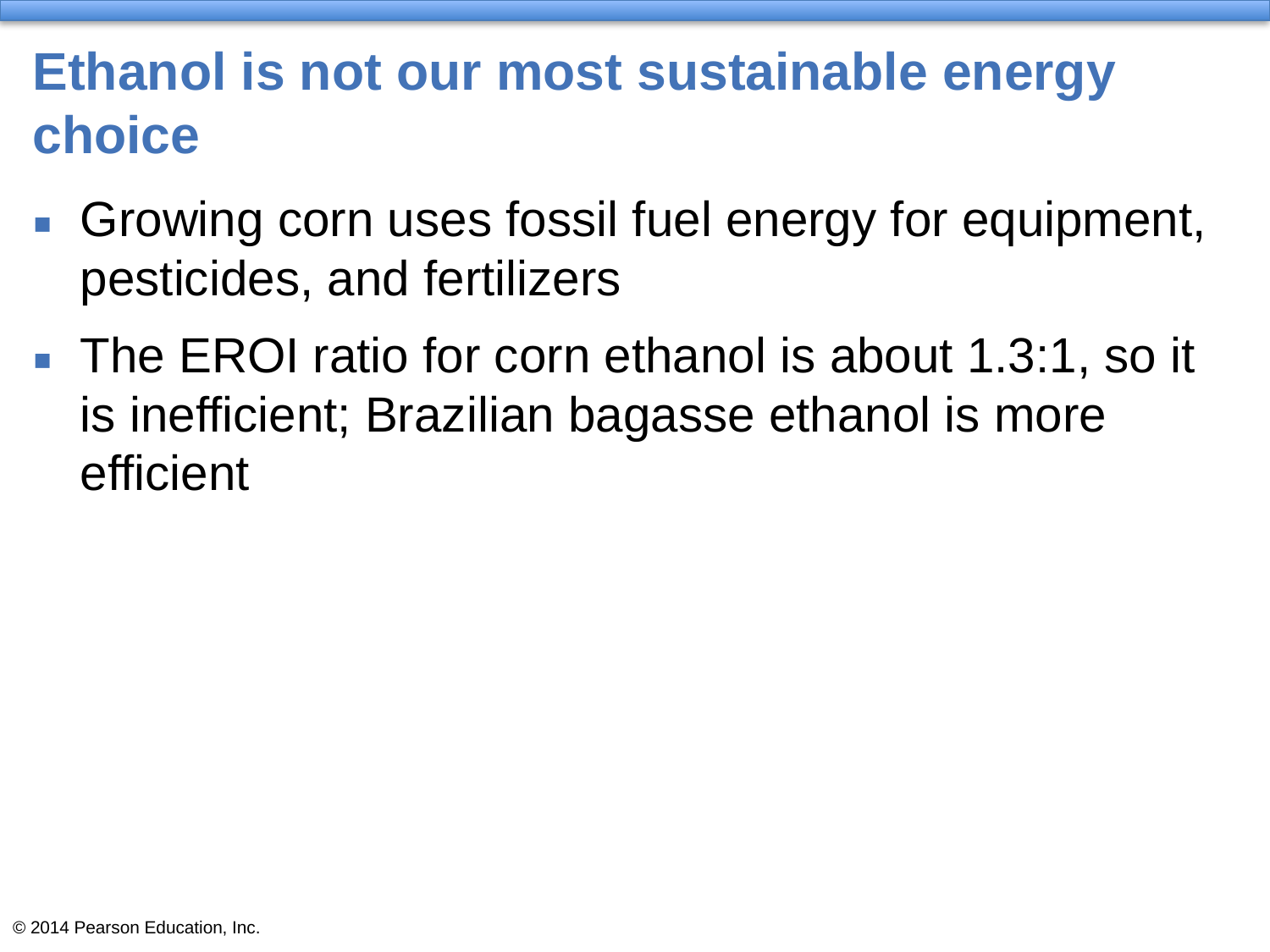

# Ethanol is not our most sustainable energy choice
Growing corn uses fossil fuel energy for equipment, pesticides, and fertilizers
The EROI ratio for corn ethanol is about 1.3:1, so it is inefficient; Brazilian bagasse ethanol is more efficient